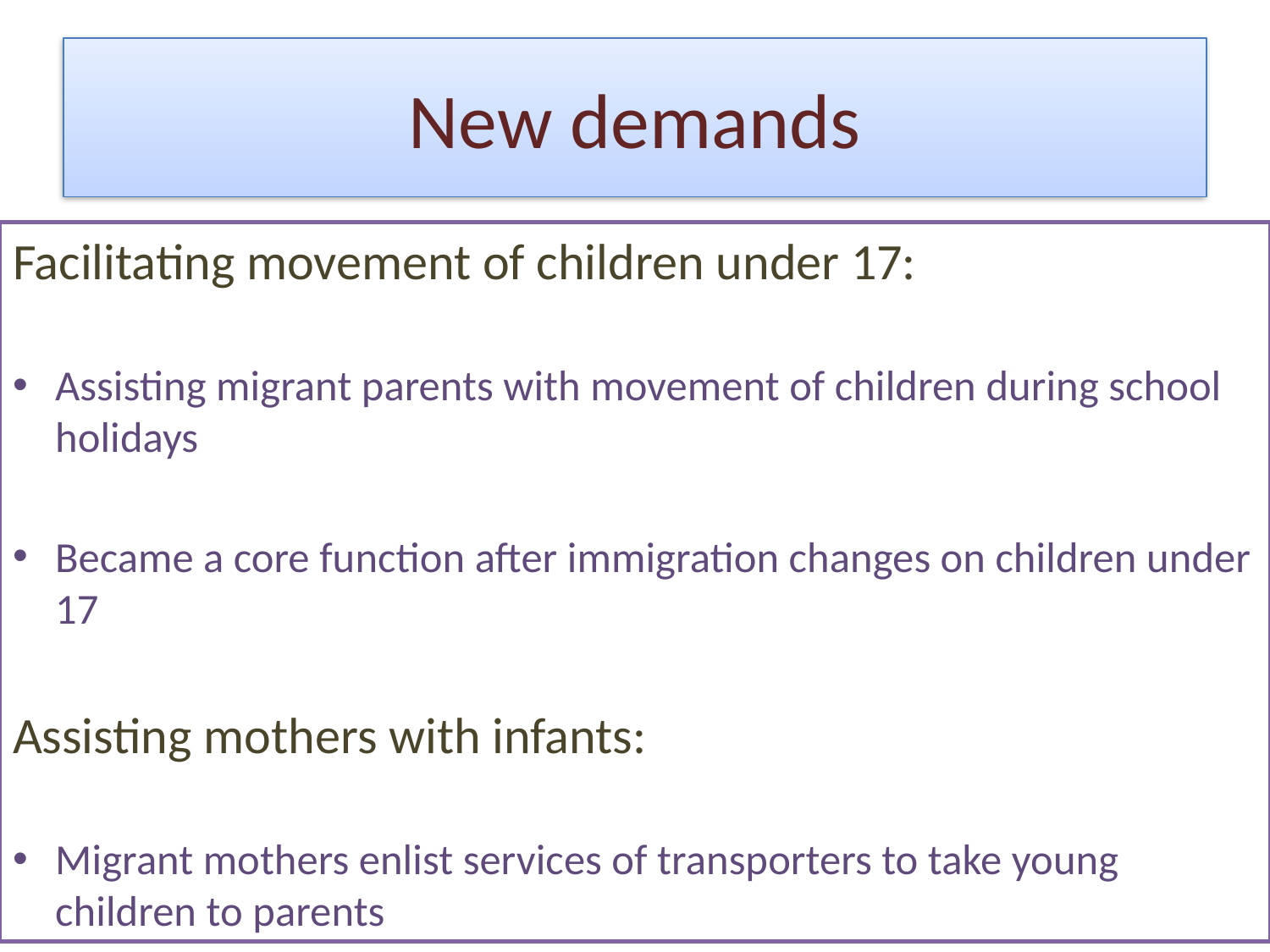

# New demands
Facilitating movement of children under 17:

Assisting migrant parents with movement of children during school holidays

Became a core function after immigration changes on children under 17

Assisting mothers with infants:

Migrant mothers enlist services of transporters to take young children to parents